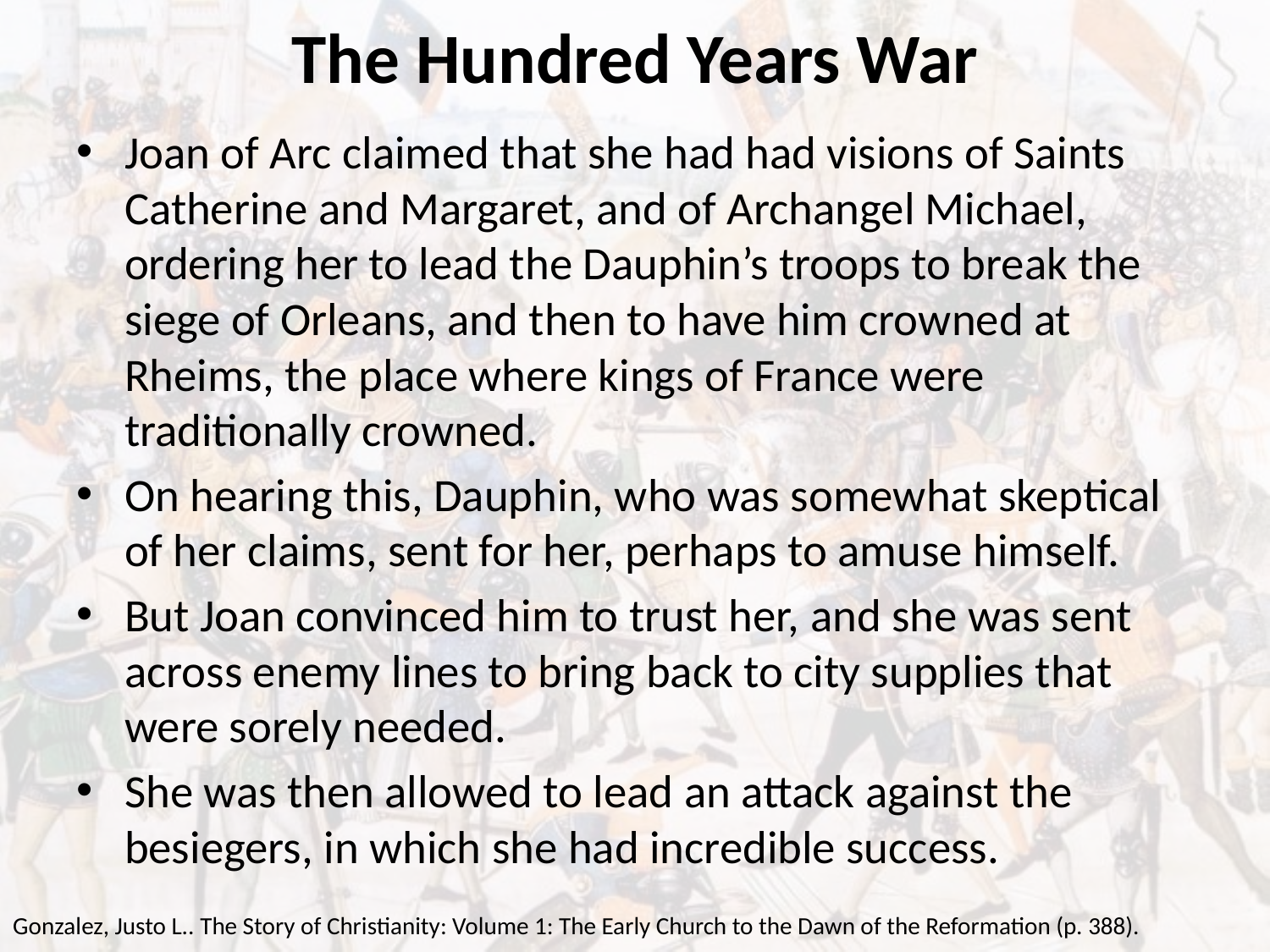

# The Hundred Years War
Joan of Arc claimed that she had had visions of Saints Catherine and Margaret, and of Archangel Michael, ordering her to lead the Dauphin’s troops to break the siege of Orleans, and then to have him crowned at Rheims, the place where kings of France were traditionally crowned.
On hearing this, Dauphin, who was somewhat skeptical of her claims, sent for her, perhaps to amuse himself.
But Joan convinced him to trust her, and she was sent across enemy lines to bring back to city supplies that were sorely needed.
She was then allowed to lead an attack against the besiegers, in which she had incredible success.
Gonzalez, Justo L.. The Story of Christianity: Volume 1: The Early Church to the Dawn of the Reformation (p. 388).